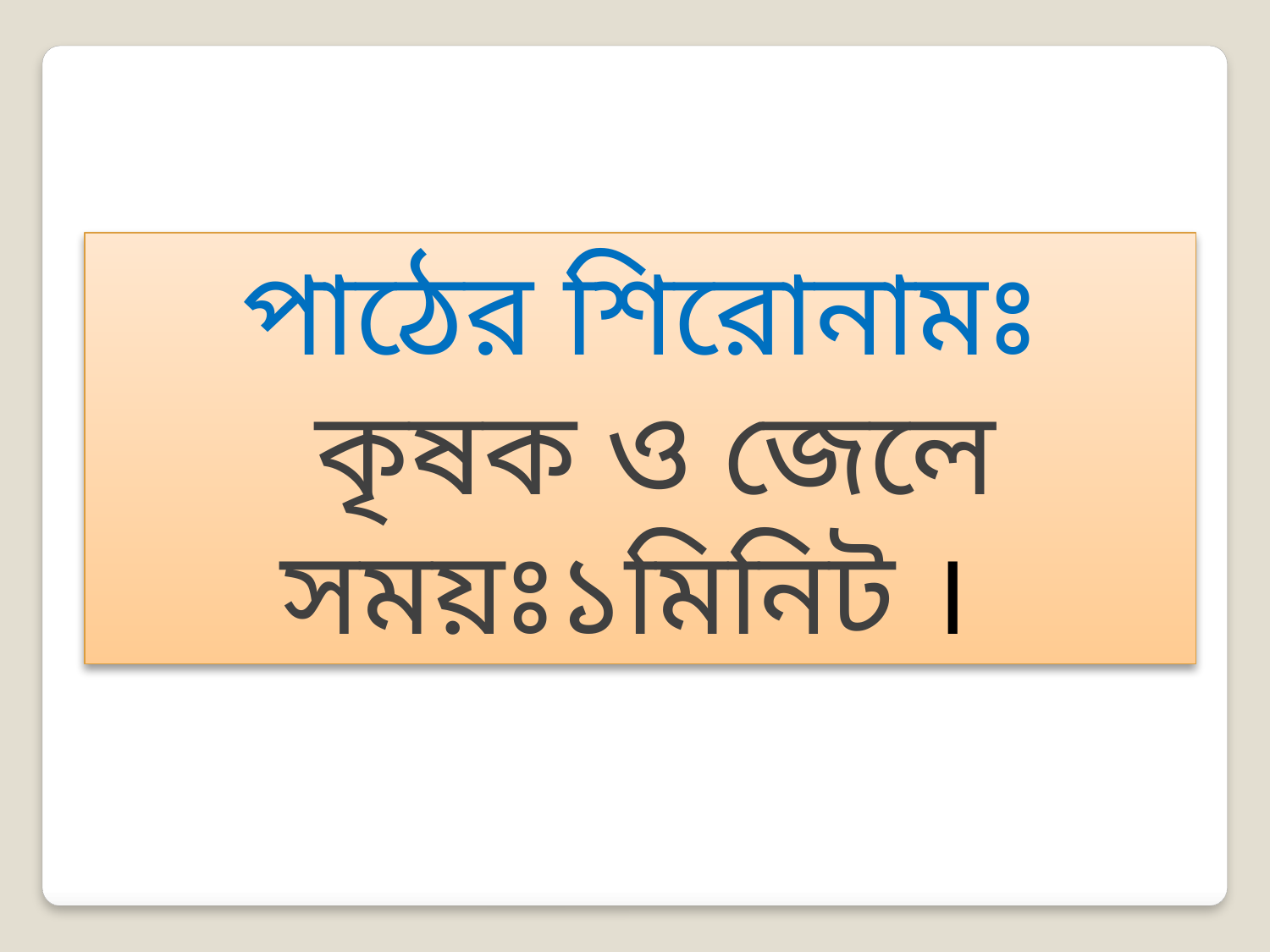

পাঠের শিরোনামঃ
 কৃষক ও জেলে
সময়ঃ১মিনিট ।